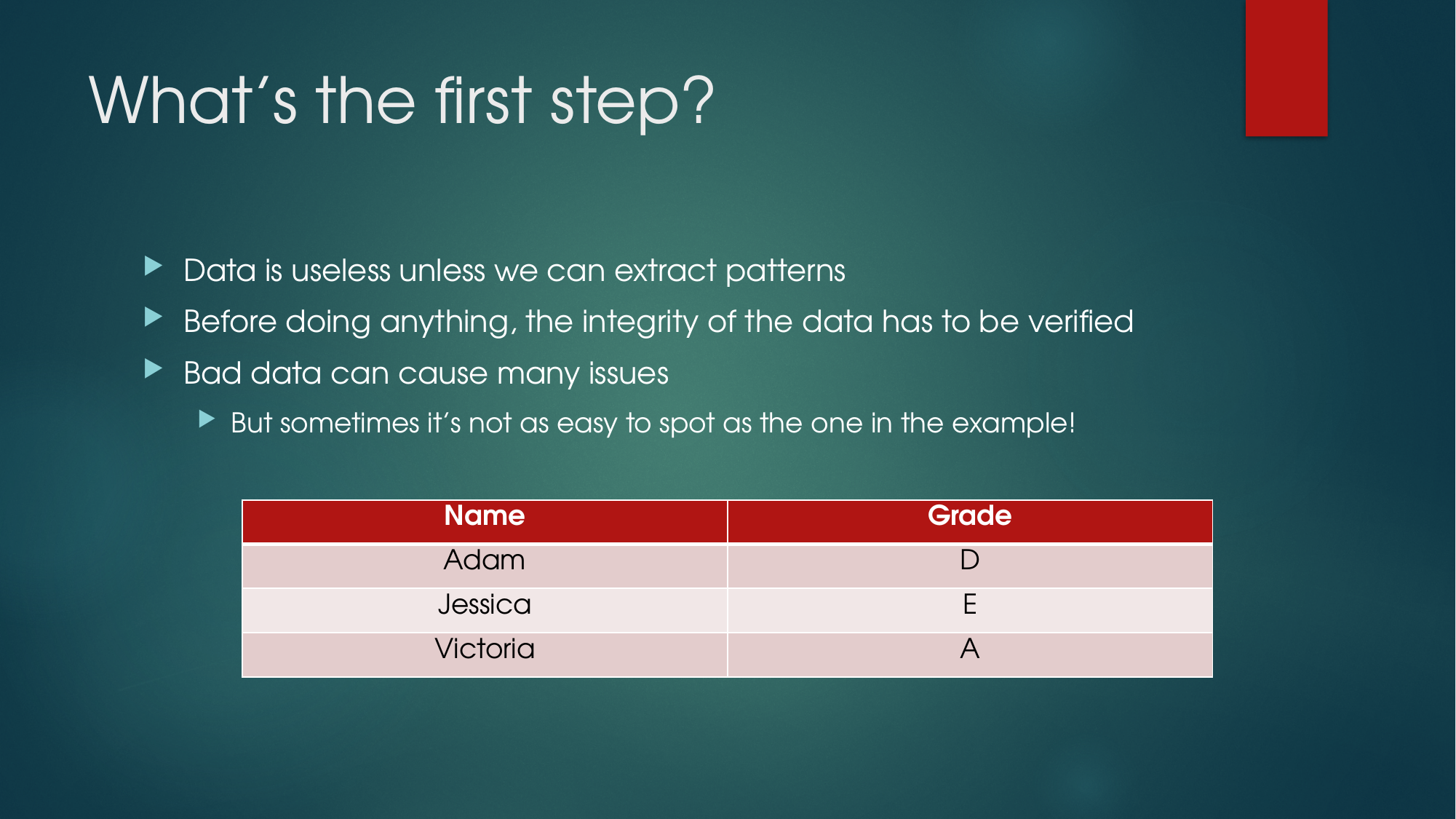

# What’s the first step?
Data is useless unless we can extract patterns
Before doing anything, the integrity of the data has to be verified
Bad data can cause many issues
But sometimes it’s not as easy to spot as the one in the example!
| Name | Grade |
| --- | --- |
| Adam | D |
| Jessica | E |
| Victoria | A |